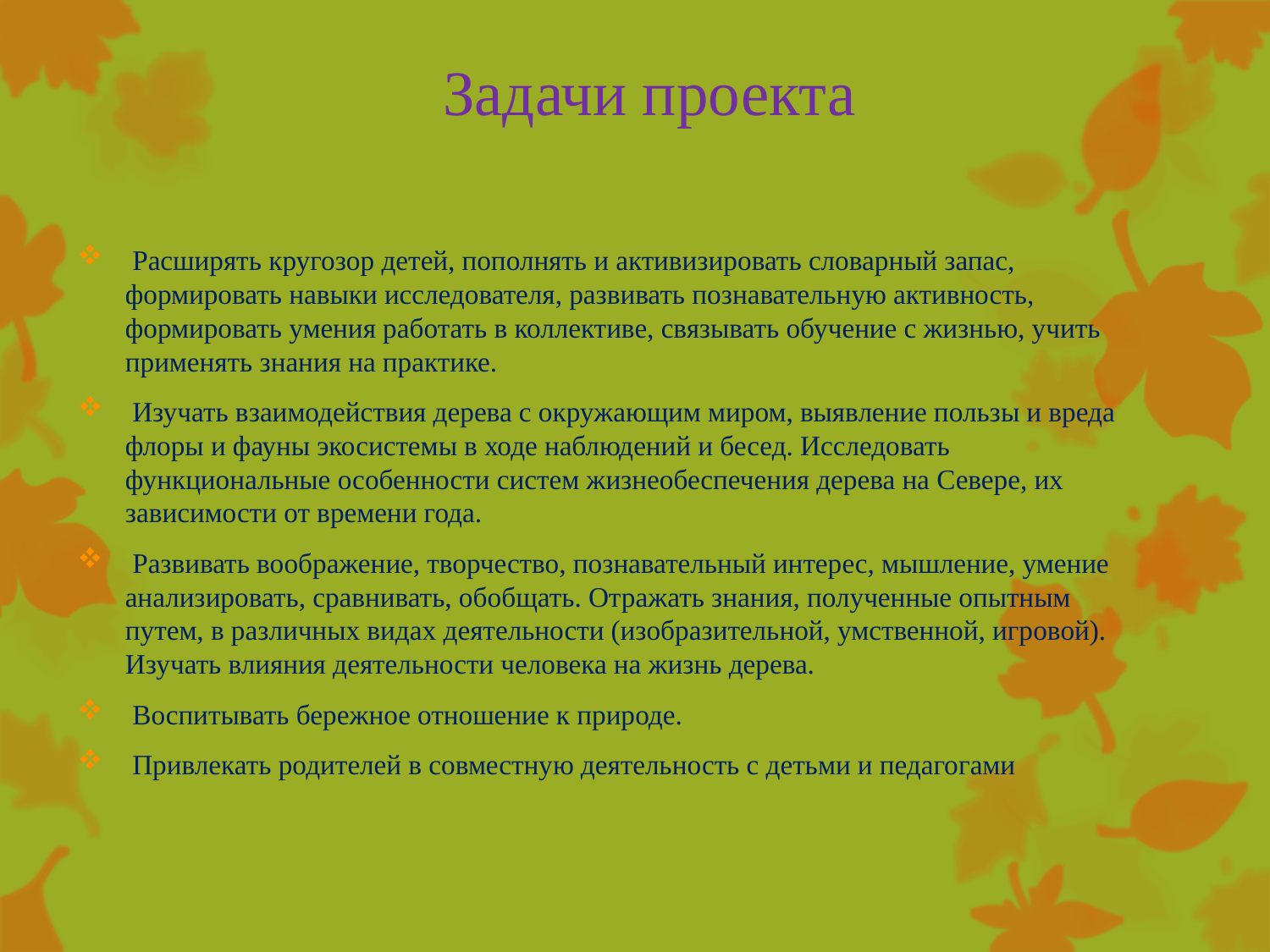

# Задачи проекта
 Расширять кругозор детей, пополнять и активизировать словарный запас, формировать навыки исследователя, развивать познавательную активность, формировать умения работать в коллективе, связывать обучение с жизнью, учить применять знания на практике.
 Изучать взаимодействия дерева с окружающим миром, выявление пользы и вреда флоры и фауны экосистемы в ходе наблюдений и бесед. Исследовать функциональные особенности систем жизнеобеспечения дерева на Севере, их зависимости от времени года.
 Развивать воображение, творчество, познавательный интерес, мышление, умение анализировать, сравнивать, обобщать. Отражать знания, полученные опытным путем, в различных видах деятельности (изобразительной, умственной, игровой). Изучать влияния деятельности человека на жизнь дерева.
 Воспитывать бережное отношение к природе.
 Привлекать родителей в совместную деятельность с детьми и педагогами